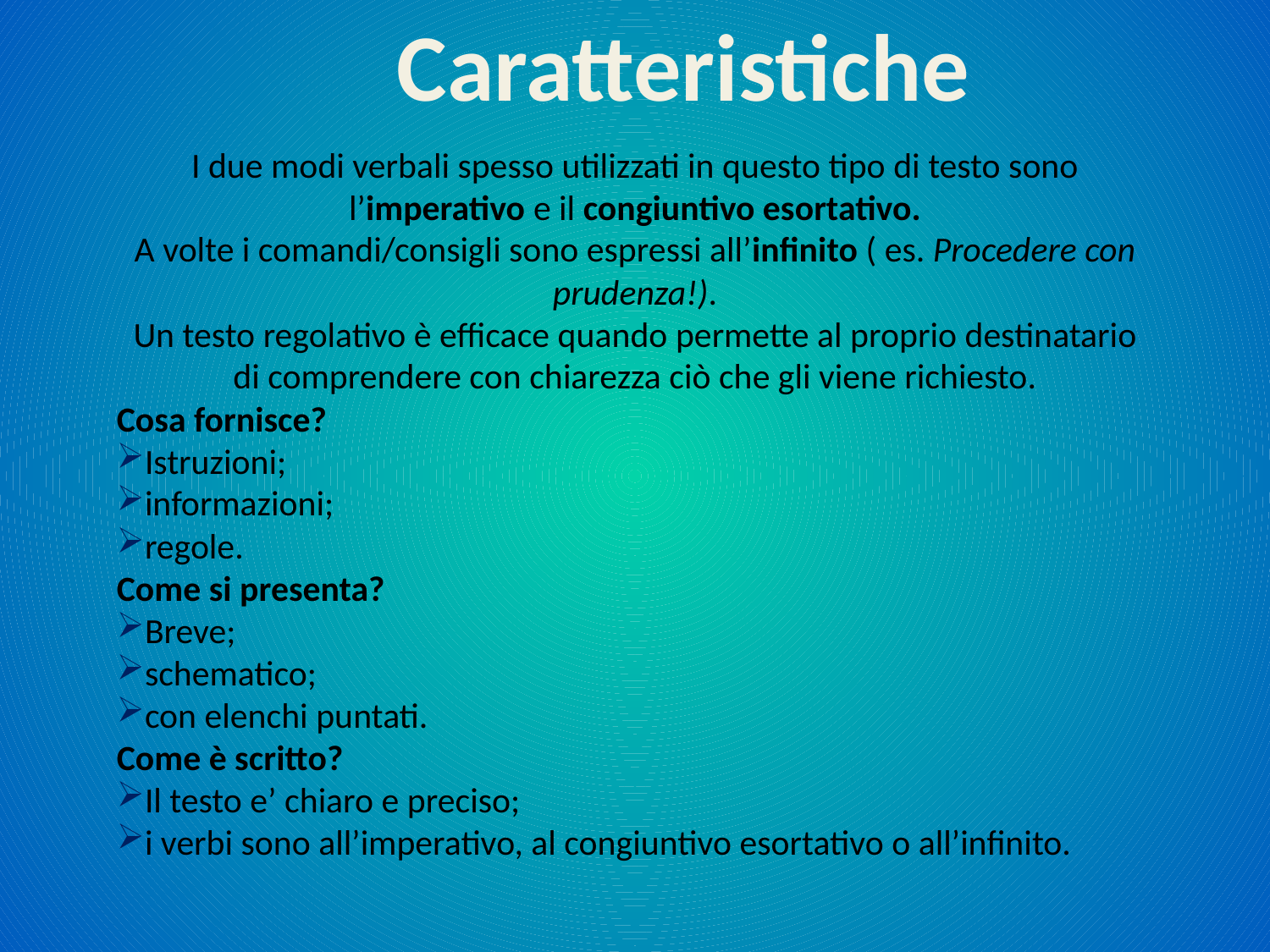

Caratteristiche
I due modi verbali spesso utilizzati in questo tipo di testo sono l’imperativo e il congiuntivo esortativo.
A volte i comandi/consigli sono espressi all’infinito ( es. Procedere con prudenza!).
Un testo regolativo è efficace quando permette al proprio destinatario di comprendere con chiarezza ciò che gli viene richiesto.
Cosa fornisce?
Istruzioni;
informazioni;
regole.
Come si presenta?
Breve;
schematico;
con elenchi puntati.
Come è scritto?
Il testo e’ chiaro e preciso;
i verbi sono all’imperativo, al congiuntivo esortativo o all’infinito.